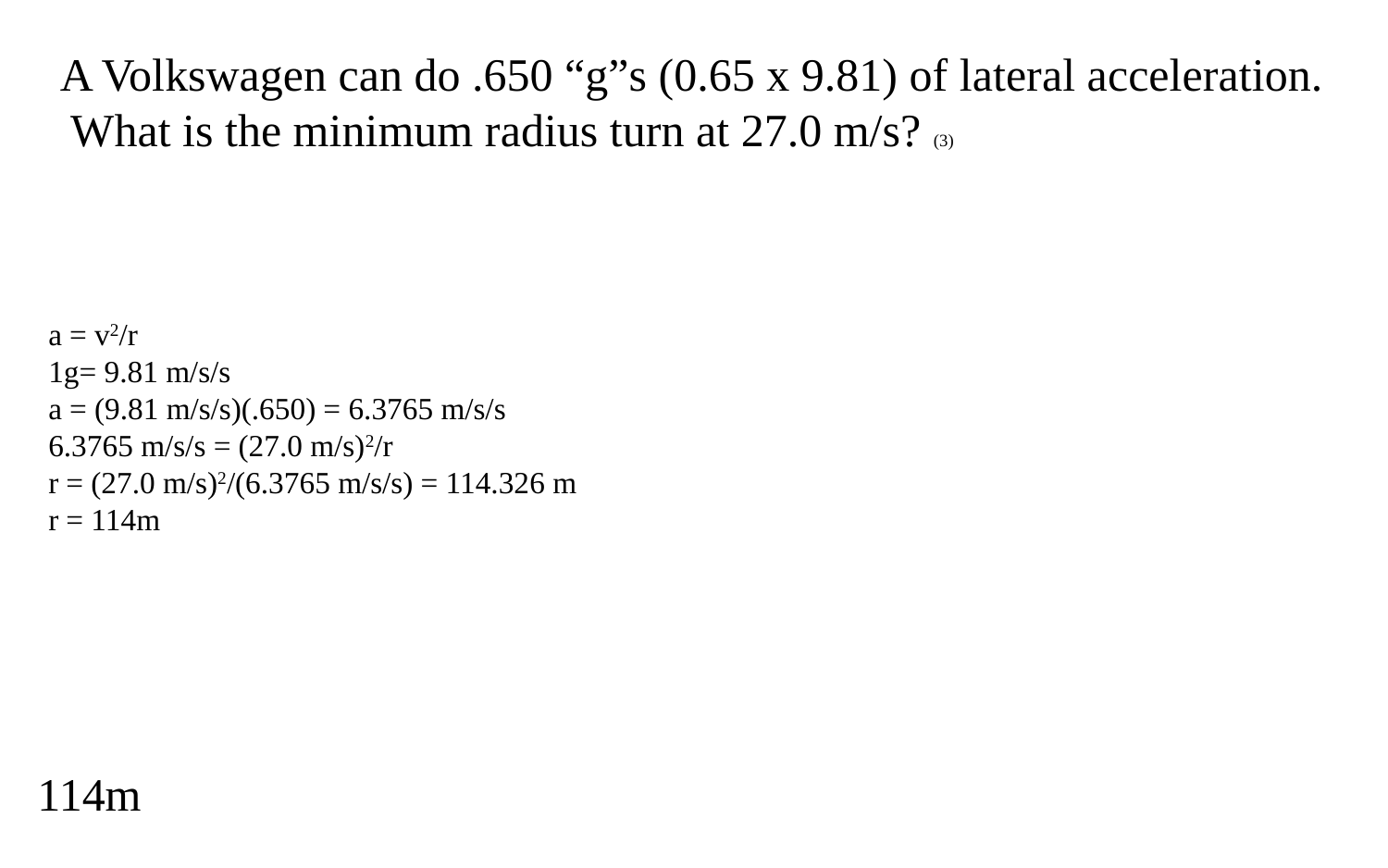

A Volkswagen can do .650 “g”s (0.65 x 9.81) of lateral acceleration.  What is the minimum radius turn at 27.0 m/s? (3)
a = v2/r
1g= 9.81 m/s/s
a = (9.81 m/s/s)(.650) = 6.3765 m/s/s
6.3765 m/s/s = (27.0 m/s)2/r
r = (27.0 m/s)2/(6.3765 m/s/s) = 114.326 m
r = 114m
114m